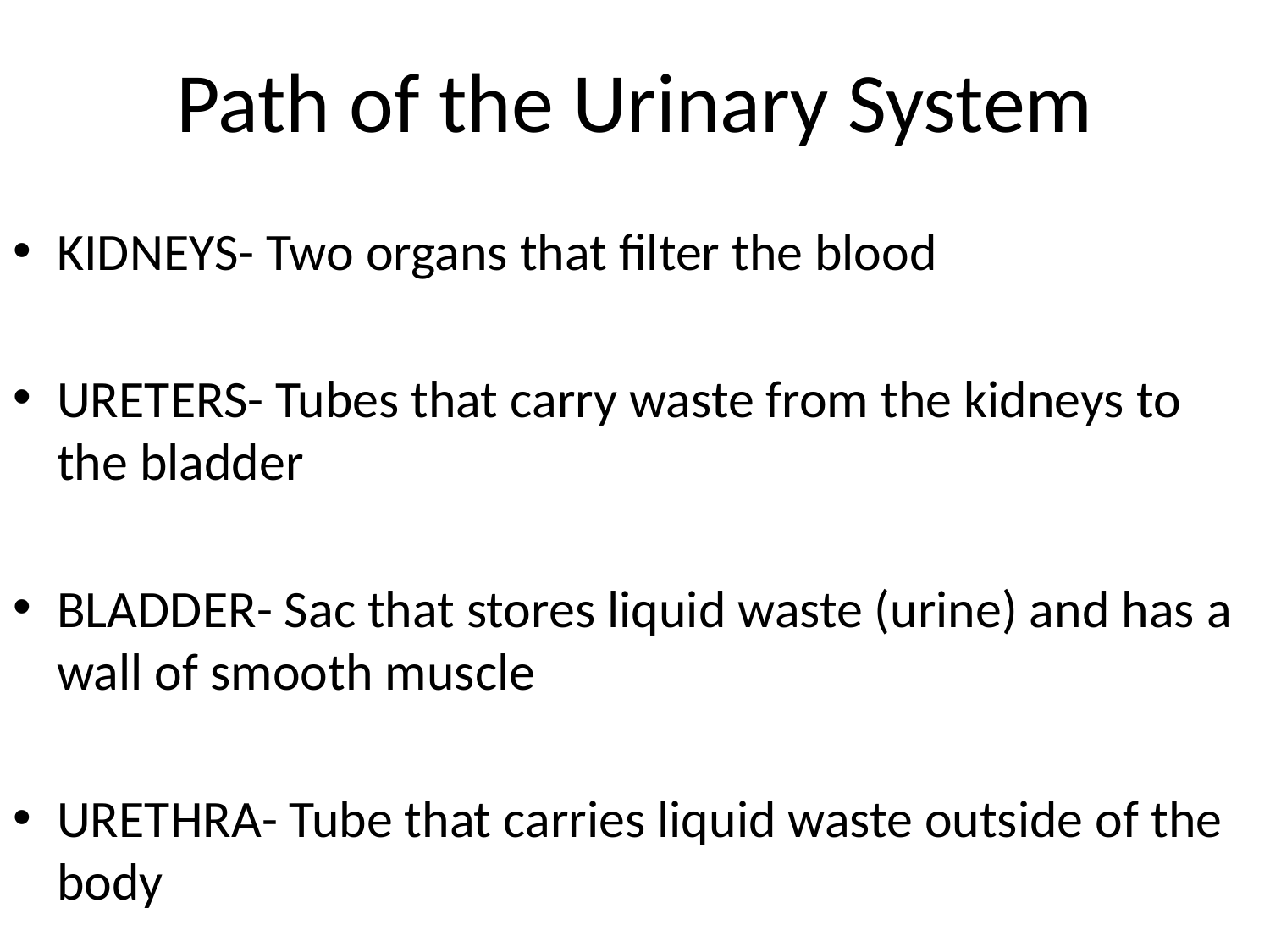

# Path of the Urinary System
KIDNEYS- Two organs that filter the blood

URETERS- Tubes that carry waste from the kidneys to the bladder

BLADDER- Sac that stores liquid waste (urine) and has a wall of smooth muscle

URETHRA- Tube that carries liquid waste outside of the body